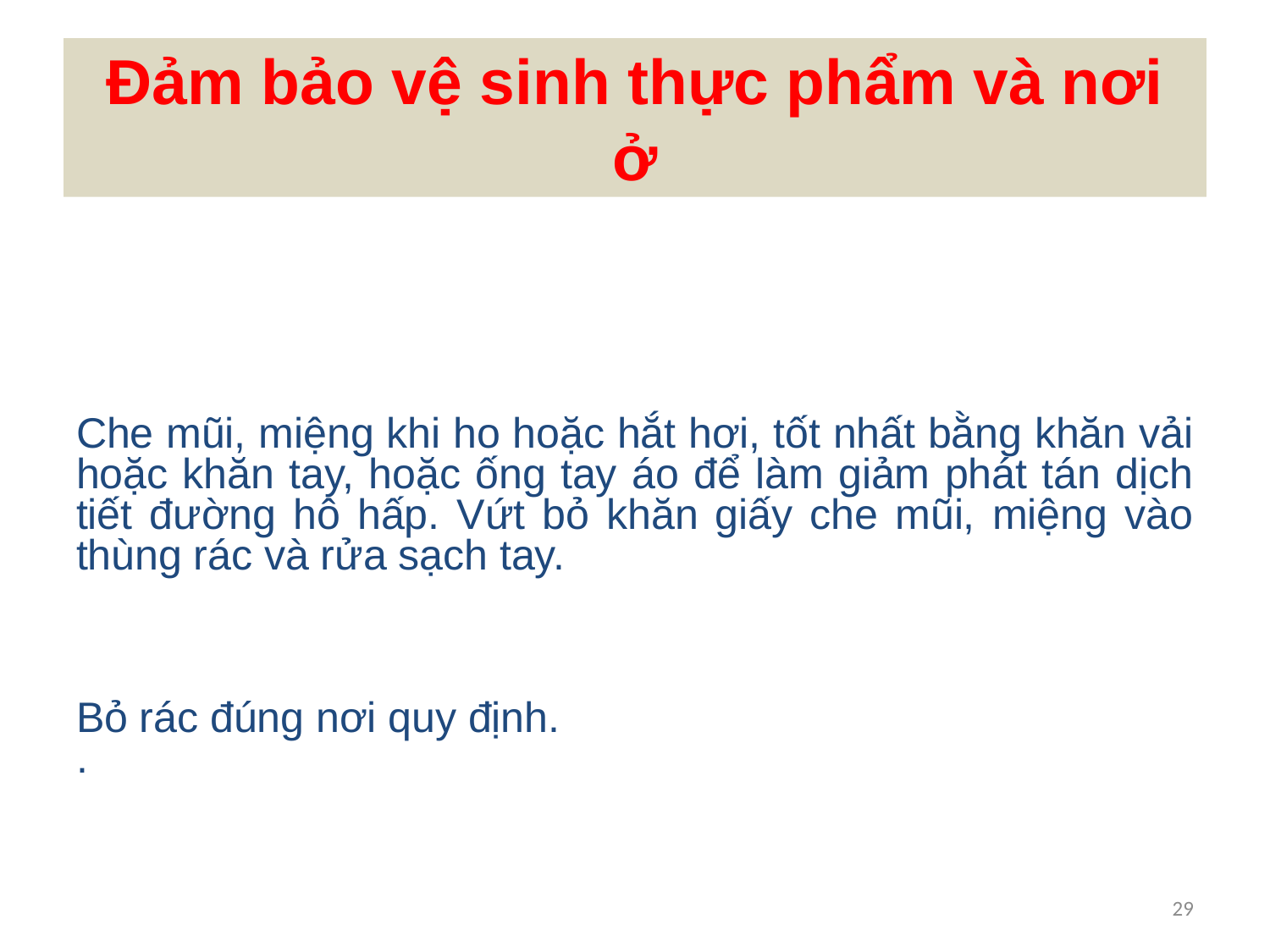

# Đảm bảo vệ sinh thực phẩm và nơi ở

Che mũi, miệng khi ho hoặc hắt hơi, tốt nhất bằng khăn vải hoặc khăn tay, hoặc ống tay áo để làm giảm phát tán dịch tiết đường hô hấp. Vứt bỏ khăn giấy che mũi, miệng vào thùng rác và rửa sạch tay.

Bỏ rác đúng nơi quy định.
.
29